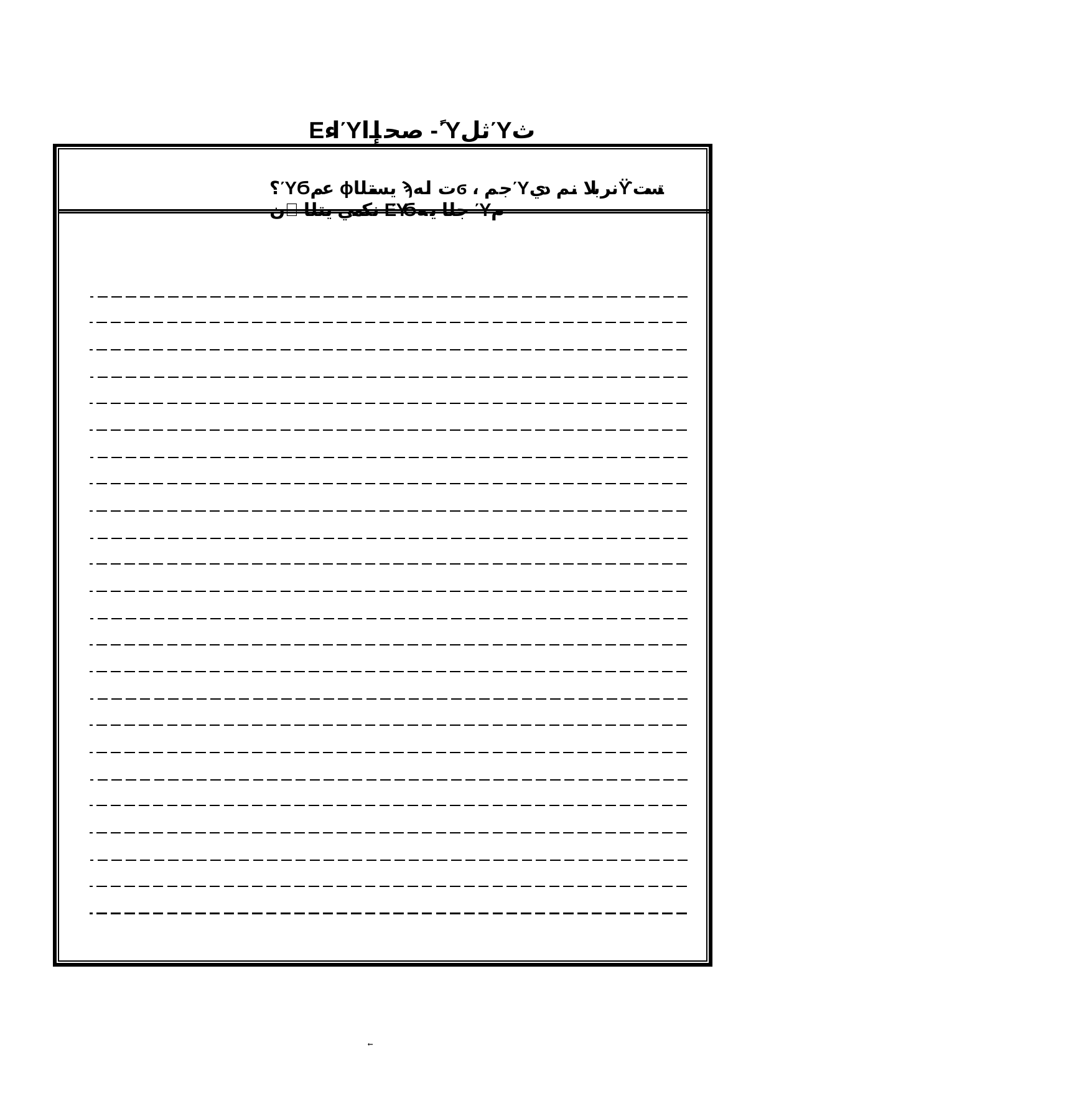

ΕاءΎصحإا -ًΎثلΎث

؟ΎϬعم ϕيسنتلا ϡت لهϭ ، جمΎنربلا نم ديϔتست ن΃ نكمي يتلا ΕΎϬجلا يه Ύم

˿